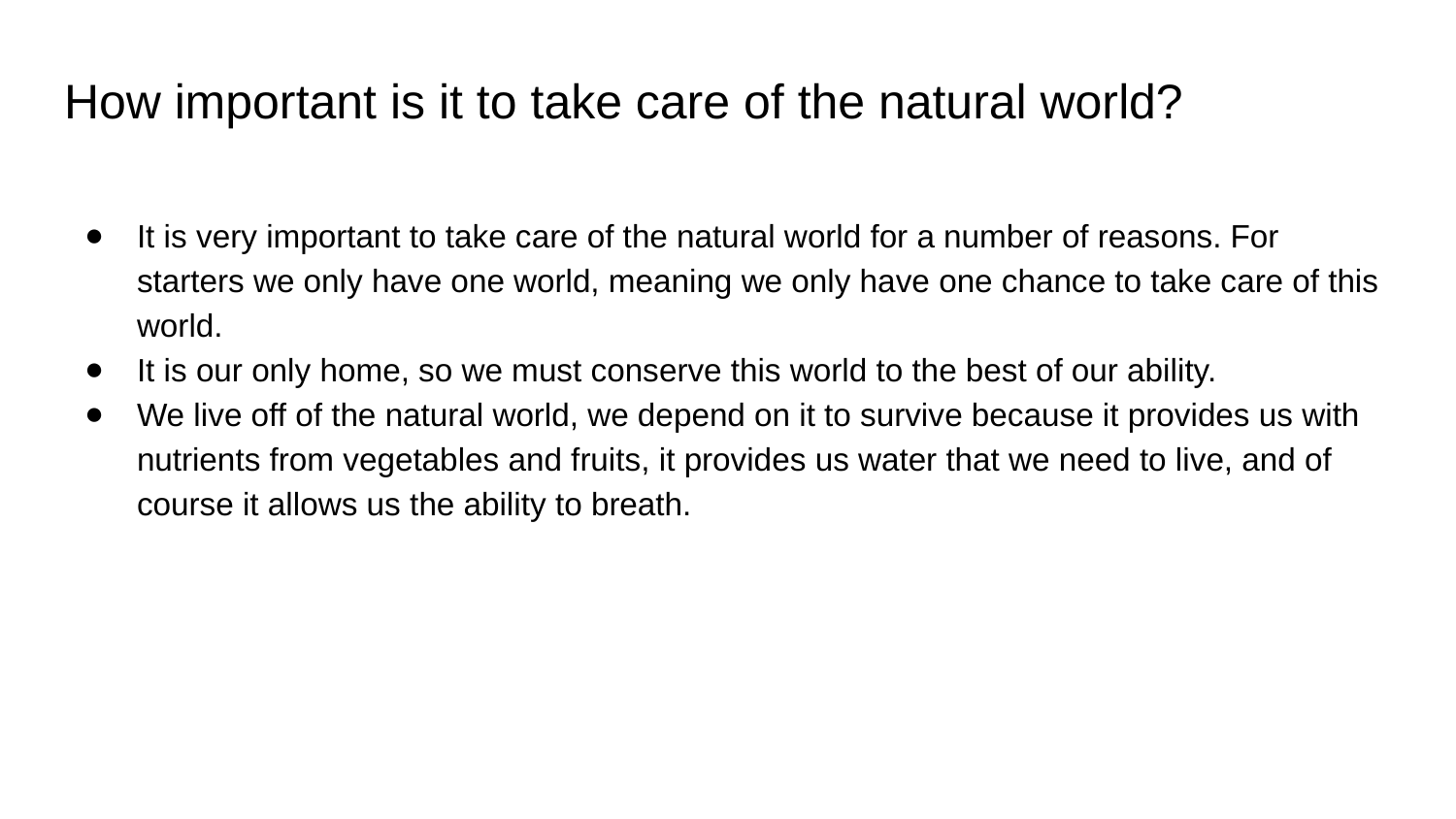

# How important is it to take care of the natural world?

It is very important to take care of the natural world for a number of reasons. For starters we only have one world, meaning we only have one chance to take care of this world.
It is our only home, so we must conserve this world to the best of our ability.
We live off of the natural world, we depend on it to survive because it provides us with nutrients from vegetables and fruits, it provides us water that we need to live, and of course it allows us the ability to breath.